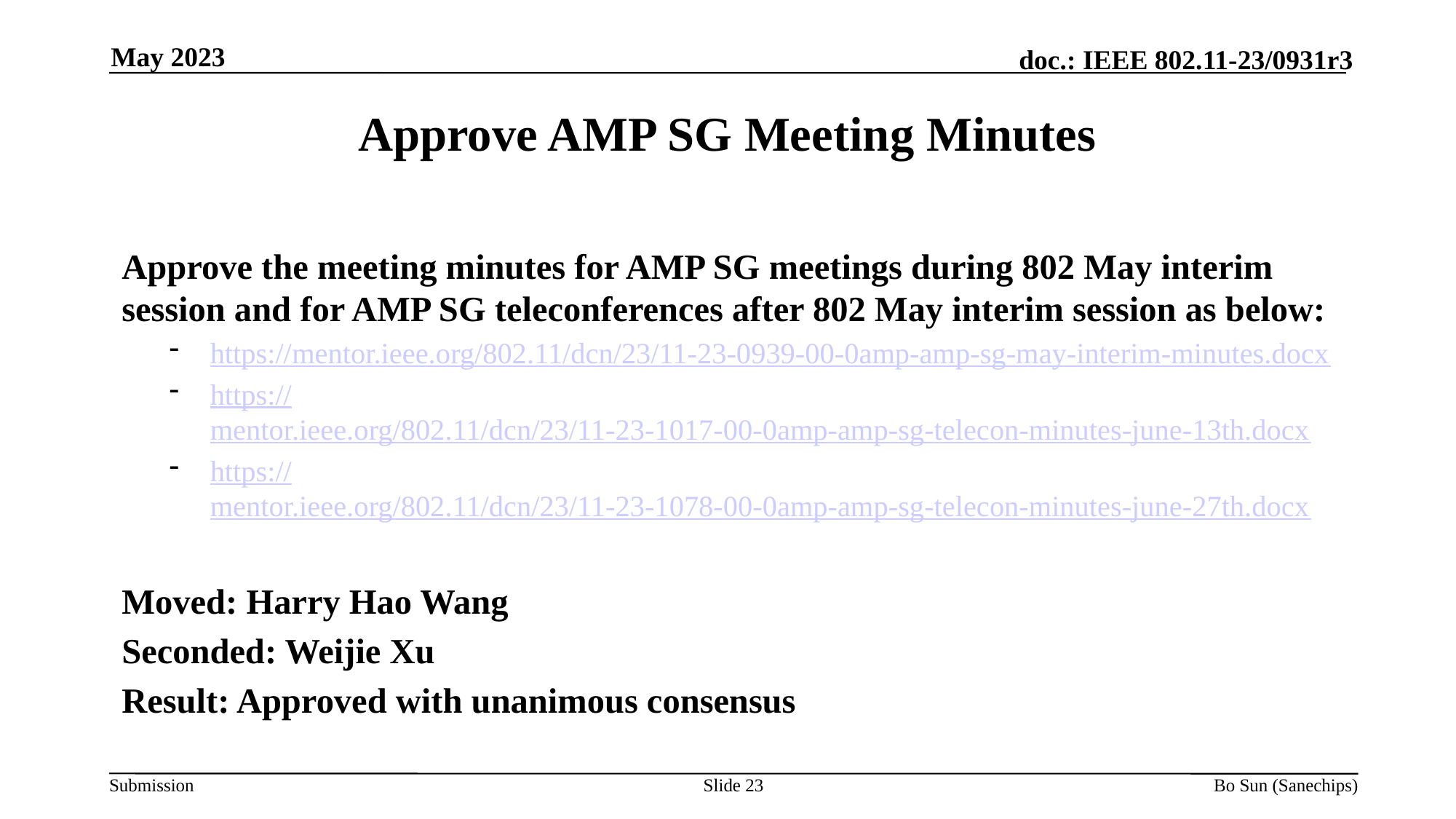

May 2023
Approve AMP SG Meeting Minutes
Approve the meeting minutes for AMP SG meetings during 802 May interim session and for AMP SG teleconferences after 802 May interim session as below:
https://mentor.ieee.org/802.11/dcn/23/11-23-0939-00-0amp-amp-sg-may-interim-minutes.docx
https://mentor.ieee.org/802.11/dcn/23/11-23-1017-00-0amp-amp-sg-telecon-minutes-june-13th.docx
https://mentor.ieee.org/802.11/dcn/23/11-23-1078-00-0amp-amp-sg-telecon-minutes-june-27th.docx

Moved: Harry Hao Wang
Seconded: Weijie Xu
Result: Approved with unanimous consensus
Slide 23
Bo Sun (Sanechips)